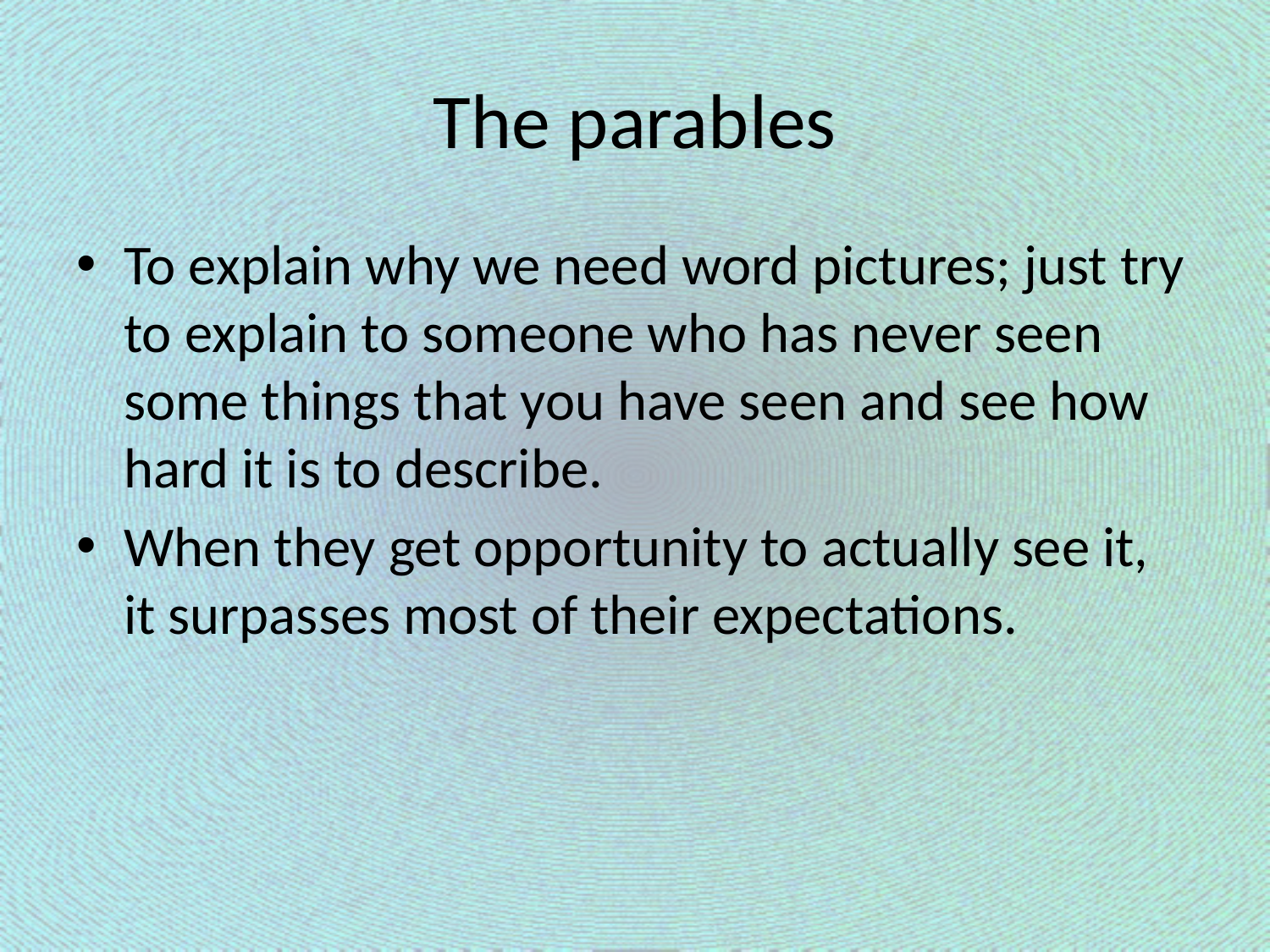

# The parables
To explain why we need word pictures; just try to explain to someone who has never seen some things that you have seen and see how hard it is to describe.
When they get opportunity to actually see it, it surpasses most of their expectations.